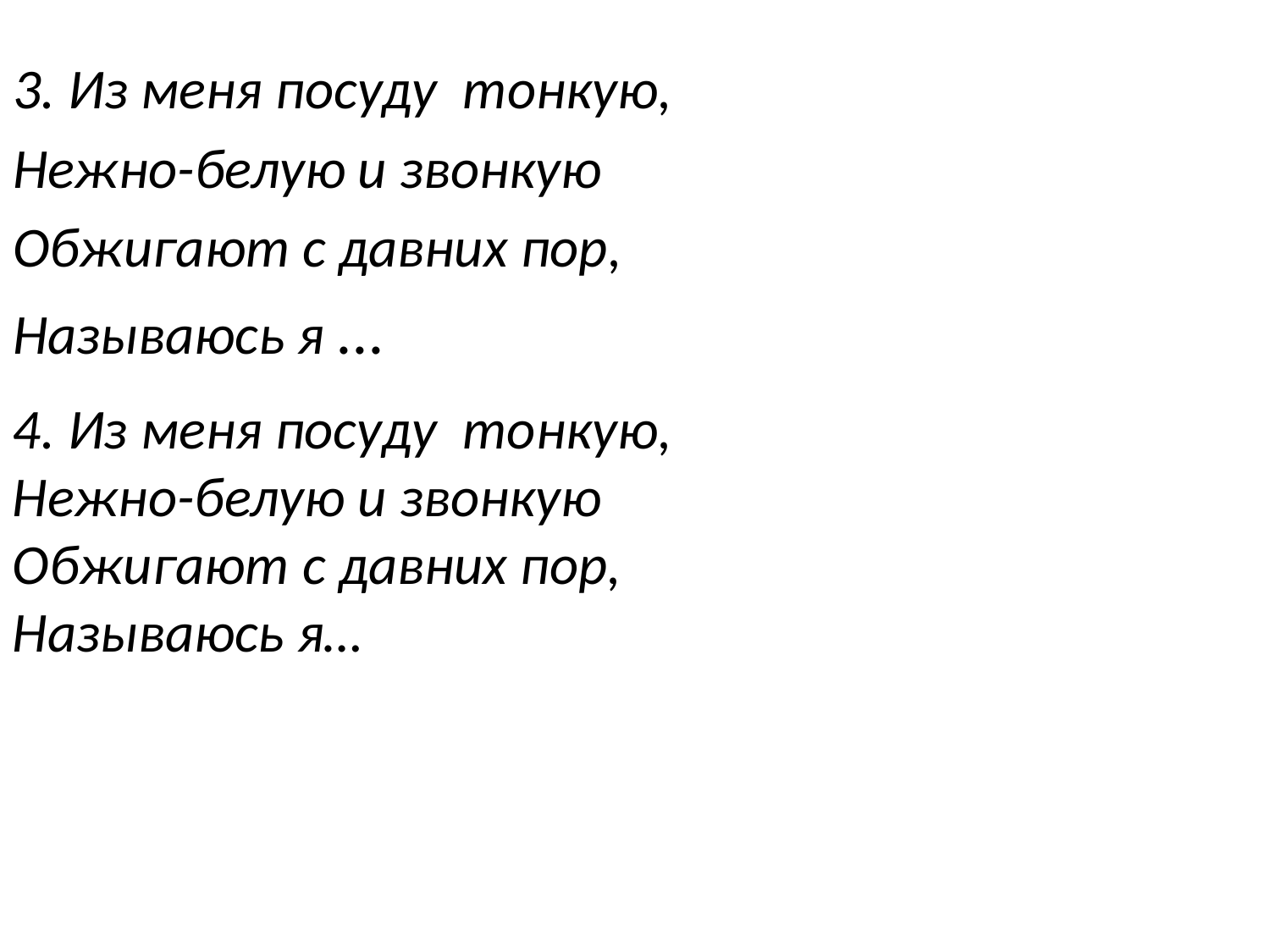

#
3. Из меня посуду  тонкую,
Нежно-белую и звонкую
Обжигают с давних пор,
Называюсь я ...
4. Из меня посуду  тонкую,
Нежно-белую и звонкую
Обжигают с давних пор,
Называюсь я…